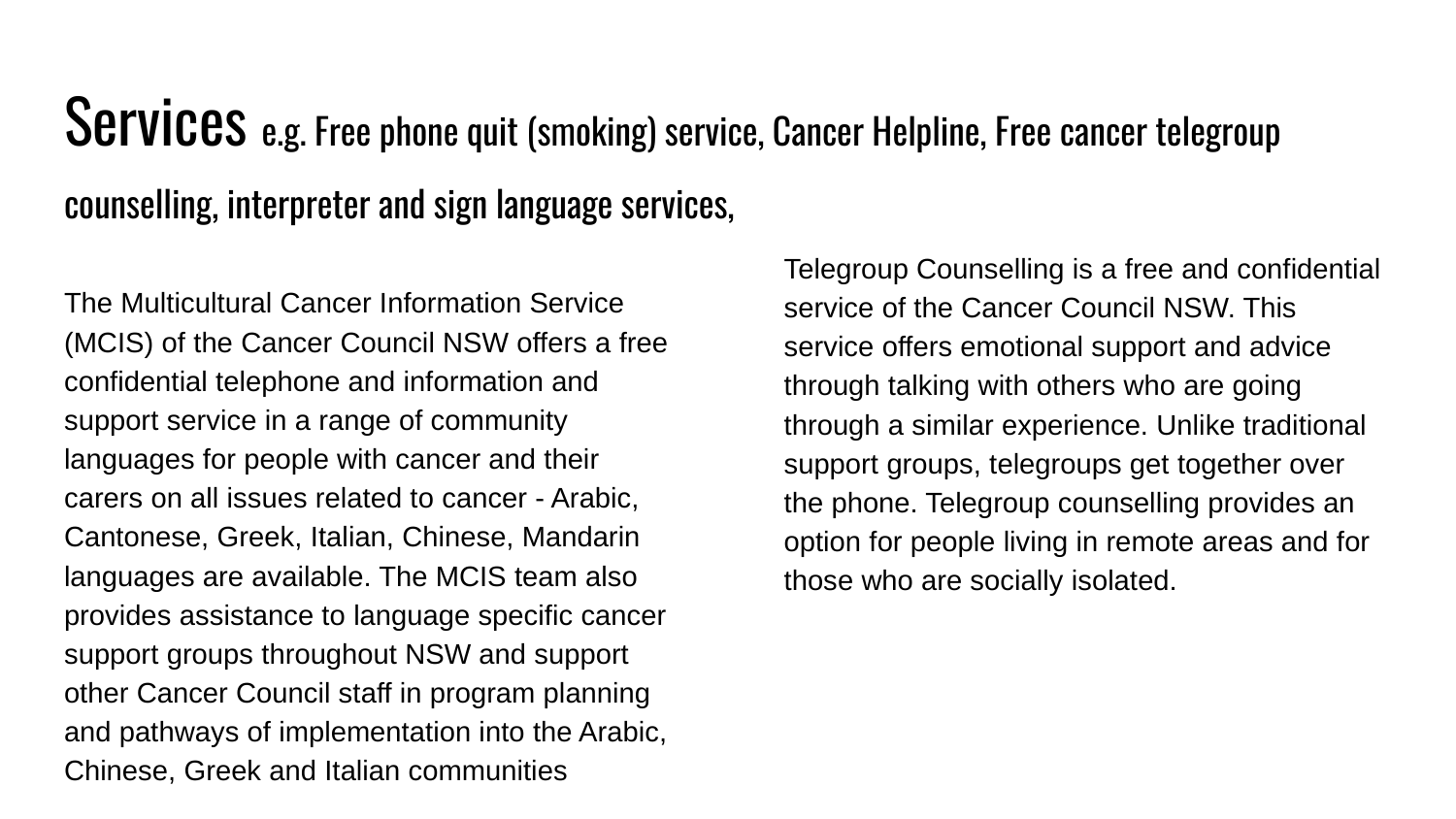

# Services e.g. Free phone quit (smoking) service, Cancer Helpline, Free cancer telegroup counselling, interpreter and sign language services,
Telegroup Counselling is a free and confidential service of the Cancer Council NSW. This service offers emotional support and advice through talking with others who are going through a similar experience. Unlike traditional support groups, telegroups get together over the phone. Telegroup counselling provides an option for people living in remote areas and for those who are socially isolated.
The Multicultural Cancer Information Service (MCIS) of the Cancer Council NSW offers a free confidential telephone and information and support service in a range of community languages for people with cancer and their carers on all issues related to cancer - Arabic, Cantonese, Greek, Italian, Chinese, Mandarin languages are available. The MCIS team also provides assistance to language specific cancer support groups throughout NSW and support other Cancer Council staff in program planning and pathways of implementation into the Arabic, Chinese, Greek and Italian communities